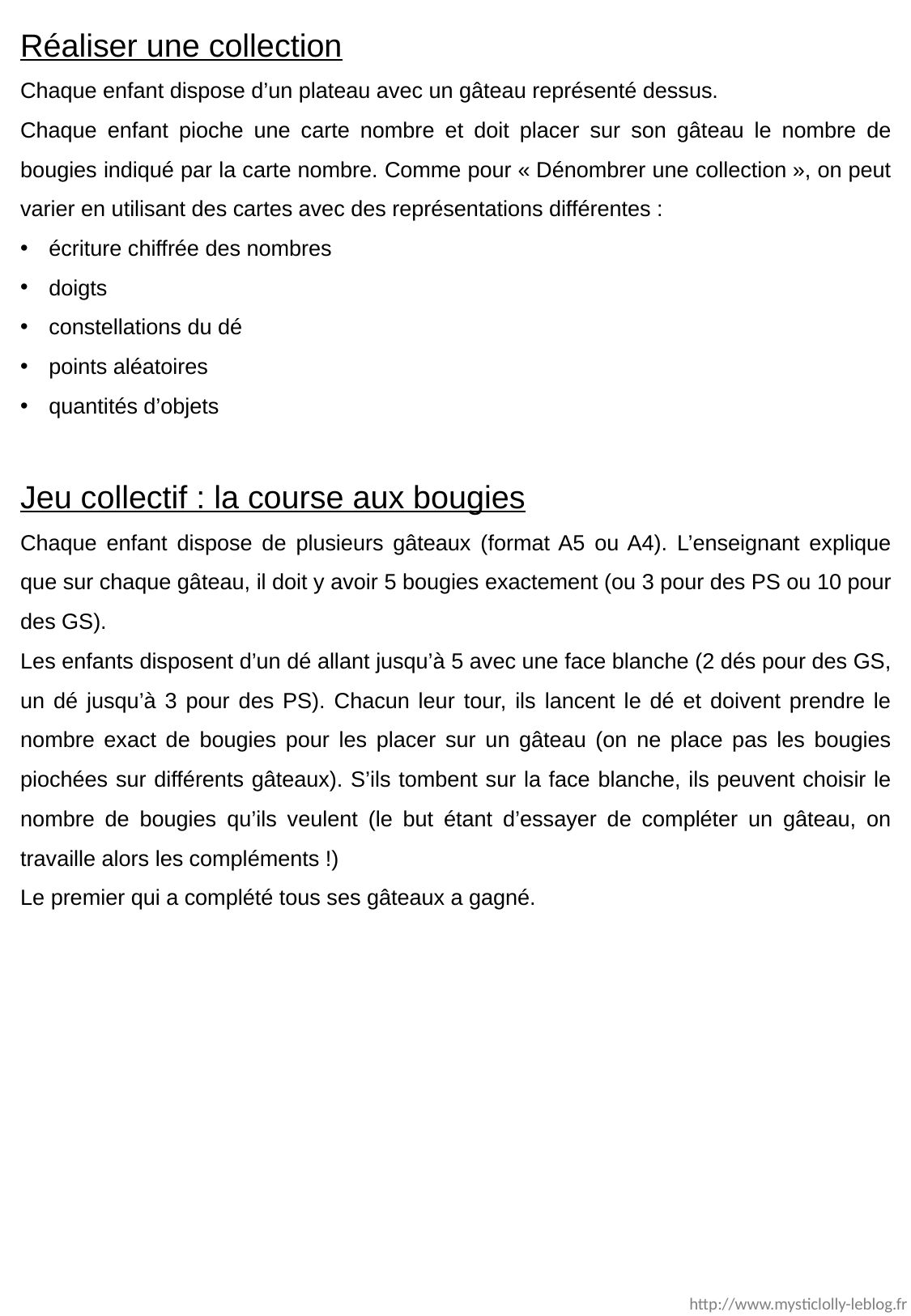

Réaliser une collection
Chaque enfant dispose d’un plateau avec un gâteau représenté dessus.
Chaque enfant pioche une carte nombre et doit placer sur son gâteau le nombre de bougies indiqué par la carte nombre. Comme pour « Dénombrer une collection », on peut varier en utilisant des cartes avec des représentations différentes :
écriture chiffrée des nombres
doigts
constellations du dé
points aléatoires
quantités d’objets

Jeu collectif : la course aux bougies
Chaque enfant dispose de plusieurs gâteaux (format A5 ou A4). L’enseignant explique que sur chaque gâteau, il doit y avoir 5 bougies exactement (ou 3 pour des PS ou 10 pour des GS).
Les enfants disposent d’un dé allant jusqu’à 5 avec une face blanche (2 dés pour des GS, un dé jusqu’à 3 pour des PS). Chacun leur tour, ils lancent le dé et doivent prendre le nombre exact de bougies pour les placer sur un gâteau (on ne place pas les bougies piochées sur différents gâteaux). S’ils tombent sur la face blanche, ils peuvent choisir le nombre de bougies qu’ils veulent (le but étant d’essayer de compléter un gâteau, on travaille alors les compléments !)
Le premier qui a complété tous ses gâteaux a gagné.

http://www.mysticlolly-leblog.fr